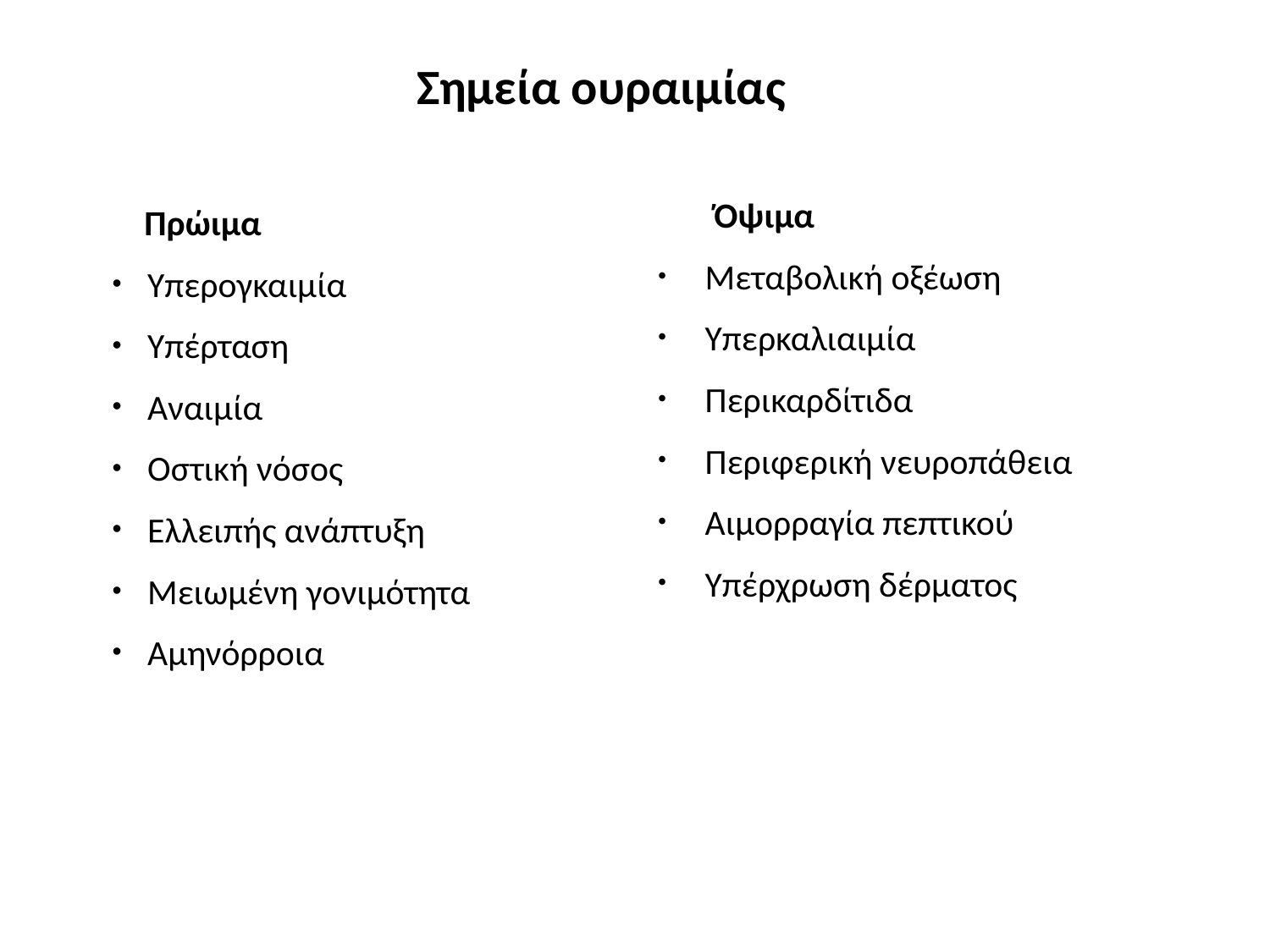

Σημεία ουραιμίας
       Όψιμα
Μεταβολική οξέωση
Υπερκαλιαιμία
Περικαρδίτιδα
Περιφερική νευροπάθεια
Αιμορραγία πεπτικού
Υπέρχρωση δέρματος
    Πρώιμα
Υπερογκαιμία
Υπέρταση
Αναιμία
Οστική νόσος
Ελλειπής ανάπτυξη
Μειωμένη γονιμότητα
Αμηνόρροια